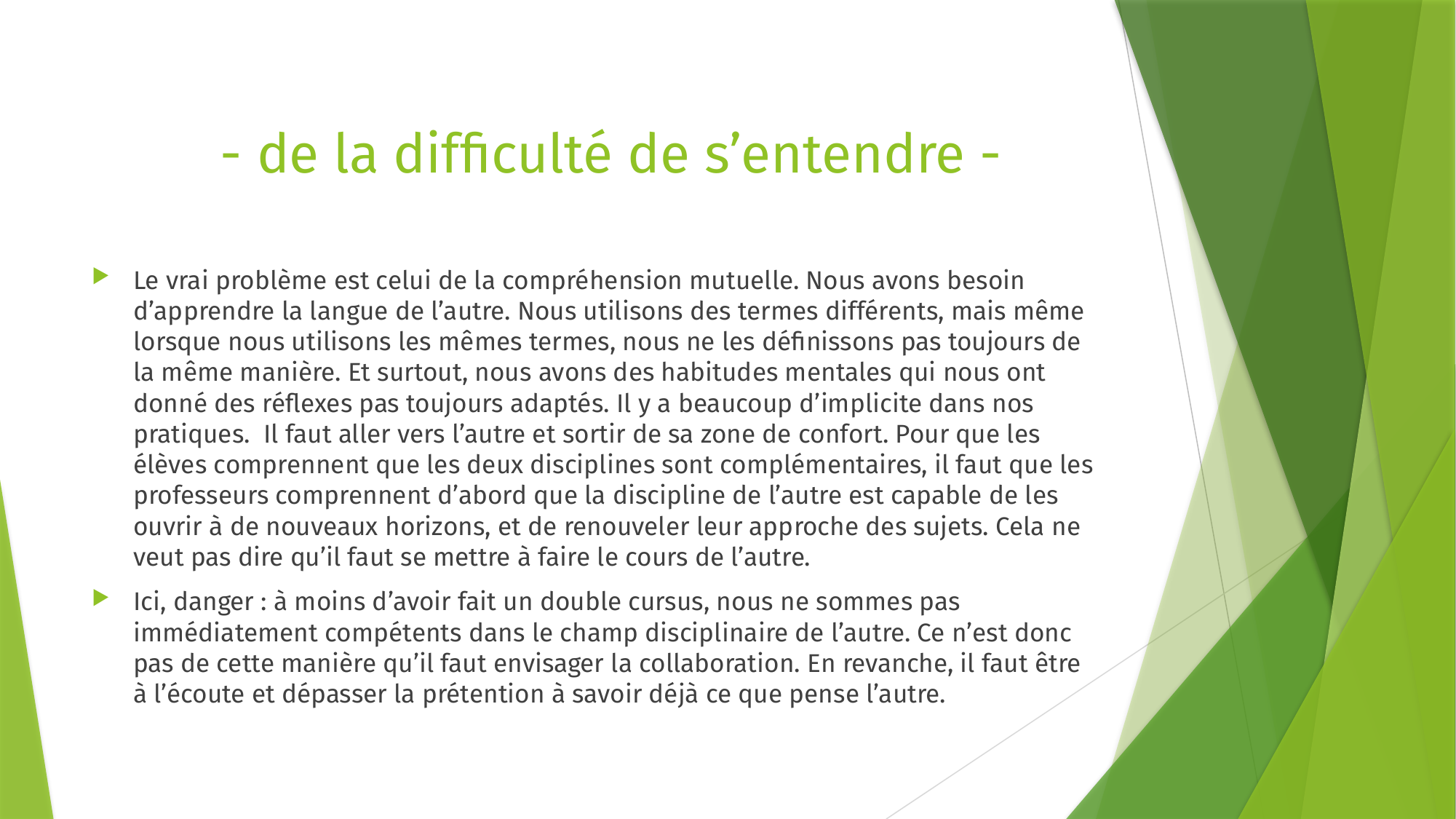

# - de la difficulté de s’entendre -
Le vrai problème est celui de la compréhension mutuelle. Nous avons besoin d’apprendre la langue de l’autre. Nous utilisons des termes différents, mais même lorsque nous utilisons les mêmes termes, nous ne les définissons pas toujours de la même manière. Et surtout, nous avons des habitudes mentales qui nous ont donné des réflexes pas toujours adaptés. Il y a beaucoup d’implicite dans nos pratiques.  Il faut aller vers l’autre et sortir de sa zone de confort. Pour que les élèves comprennent que les deux disciplines sont complémentaires, il faut que les professeurs comprennent d’abord que la discipline de l’autre est capable de les ouvrir à de nouveaux horizons, et de renouveler leur approche des sujets. Cela ne veut pas dire qu’il faut se mettre à faire le cours de l’autre.
Ici, danger : à moins d’avoir fait un double cursus, nous ne sommes pas immédiatement compétents dans le champ disciplinaire de l’autre. Ce n’est donc pas de cette manière qu’il faut envisager la collaboration. En revanche, il faut être à l’écoute et dépasser la prétention à savoir déjà ce que pense l’autre.